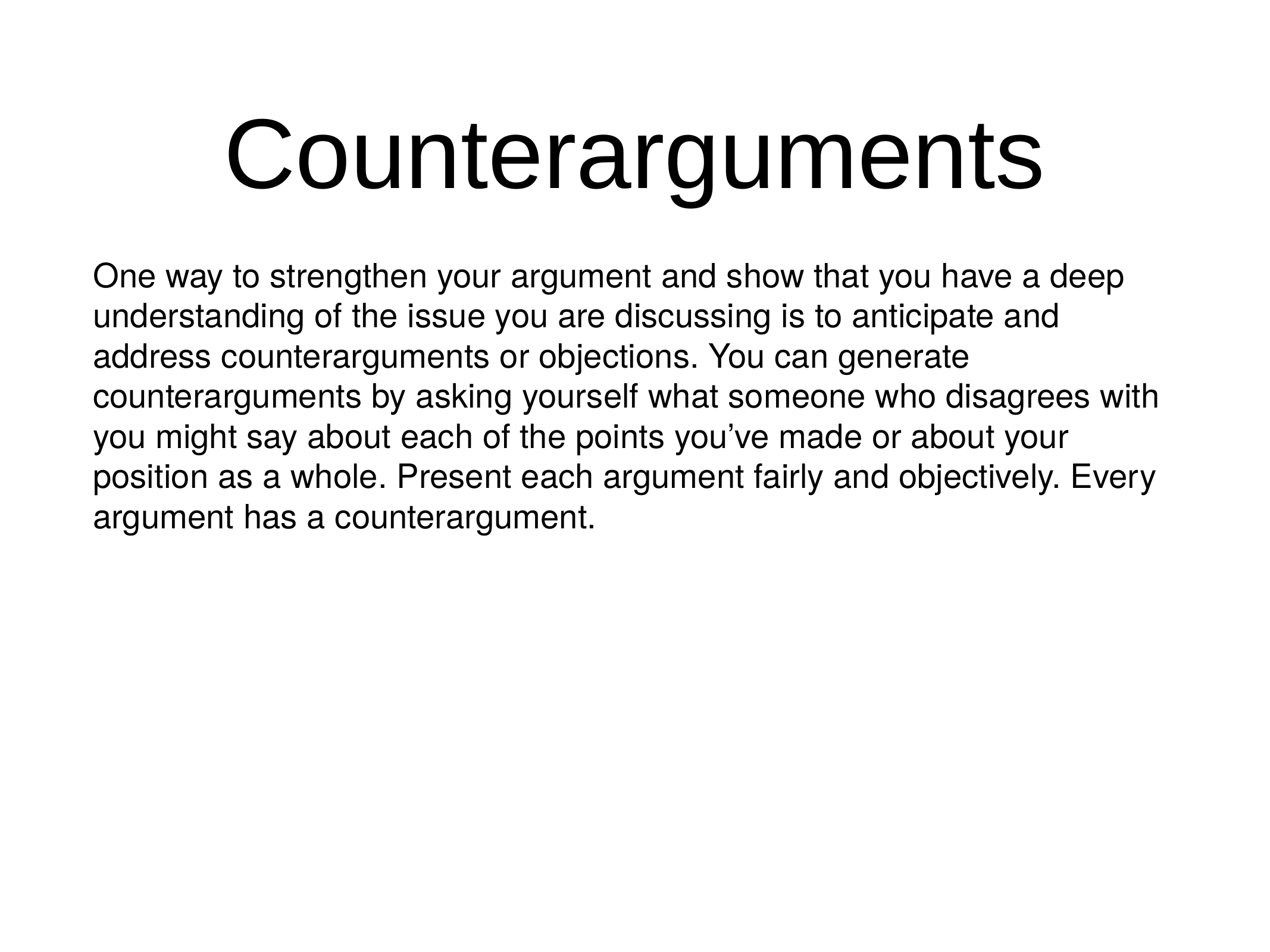

# Counterarguments
One way to strengthen your argument and show that you have a deep understanding of the issue you are discussing is to anticipate and address counterarguments or objections. You can generate counterarguments by asking yourself what someone who disagrees with you might say about each of the points you’ve made or about your position as a whole. Present each argument fairly and objectively. Every argument has a counterargument.
6